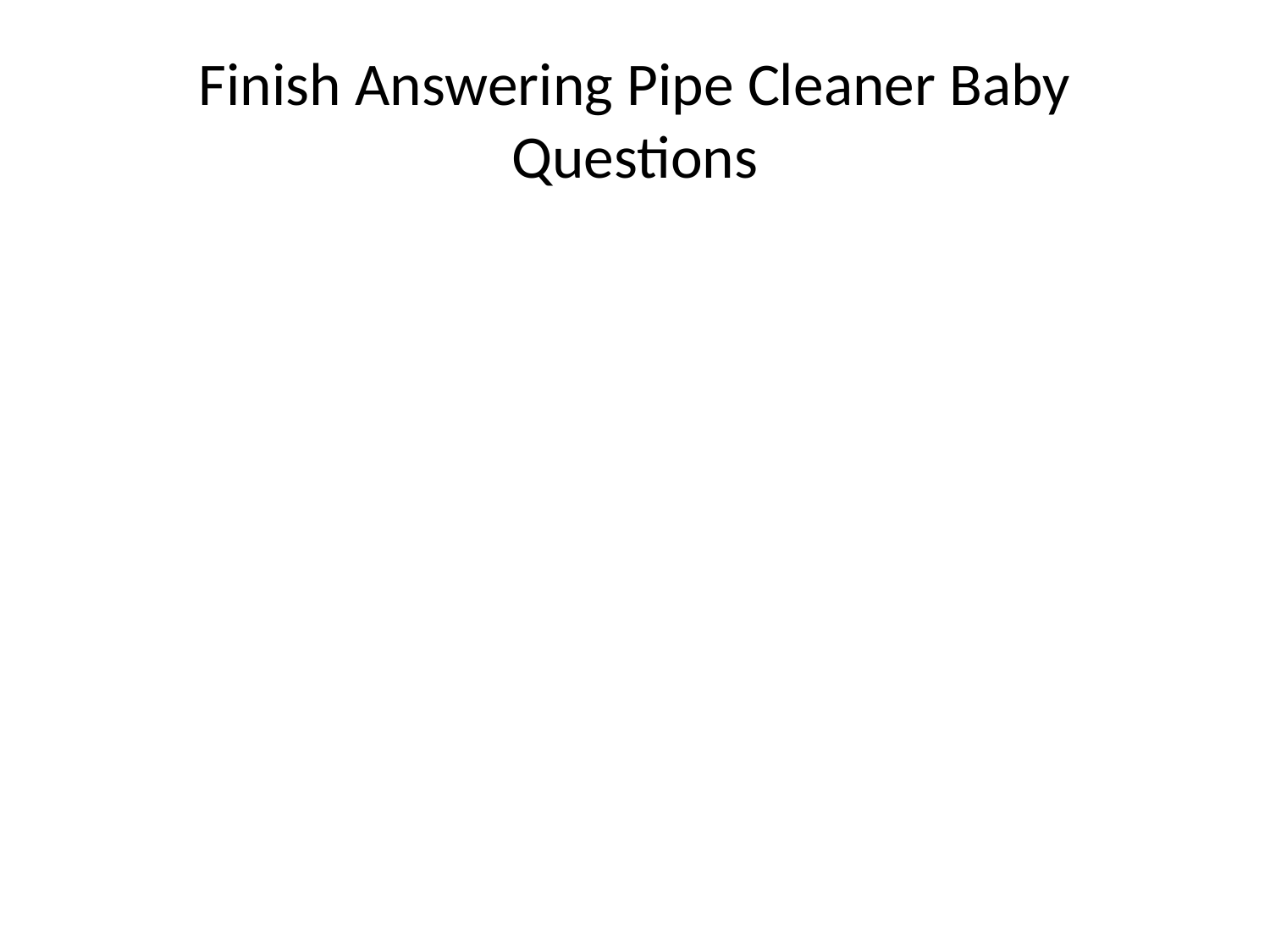

# Finish Answering Pipe Cleaner Baby Questions